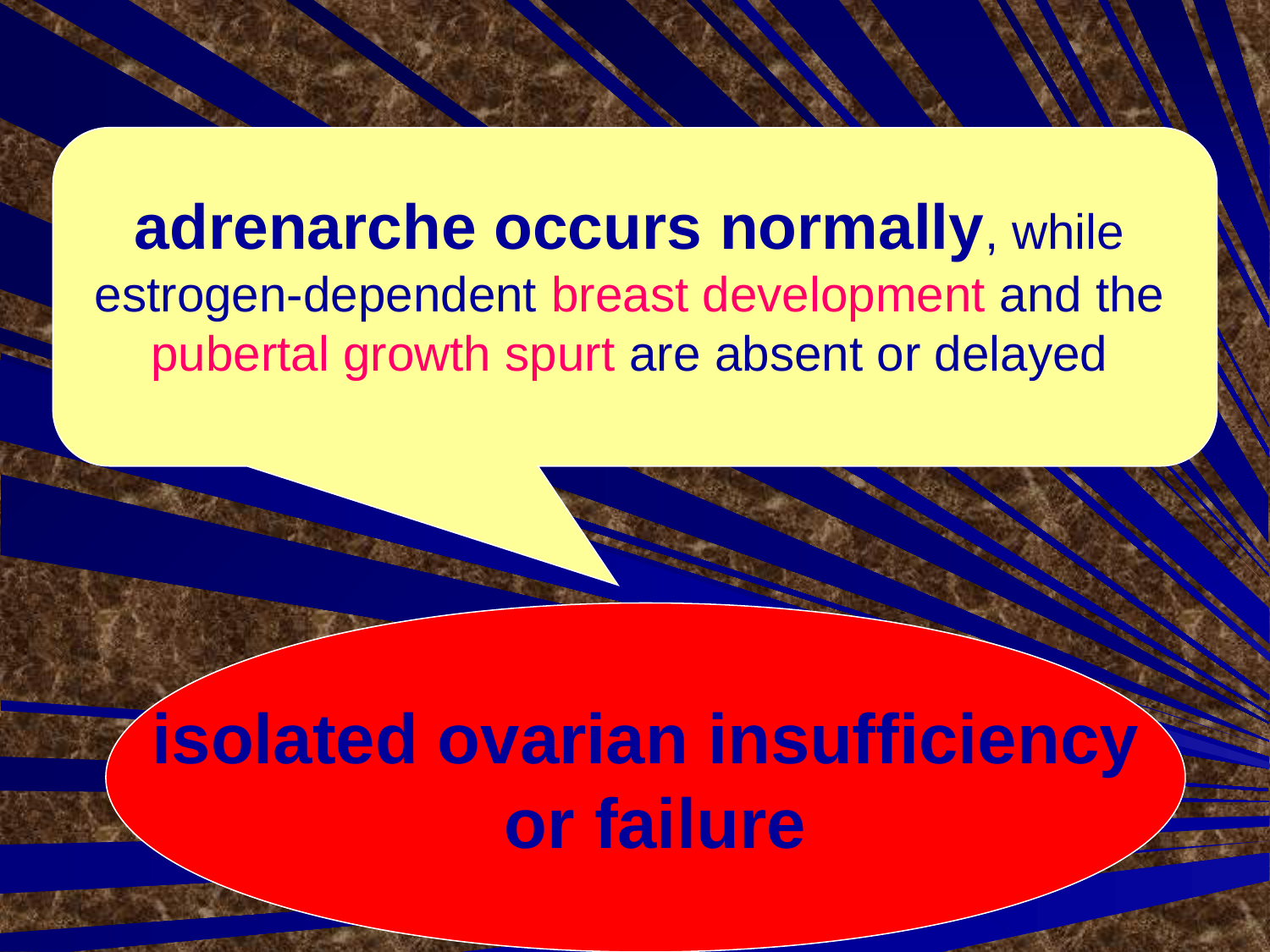

adrenarche occurs normally, while estrogen-dependent breast development and the pubertal growth spurt are absent or delayed
isolated ovarian insufficiency
 or failure